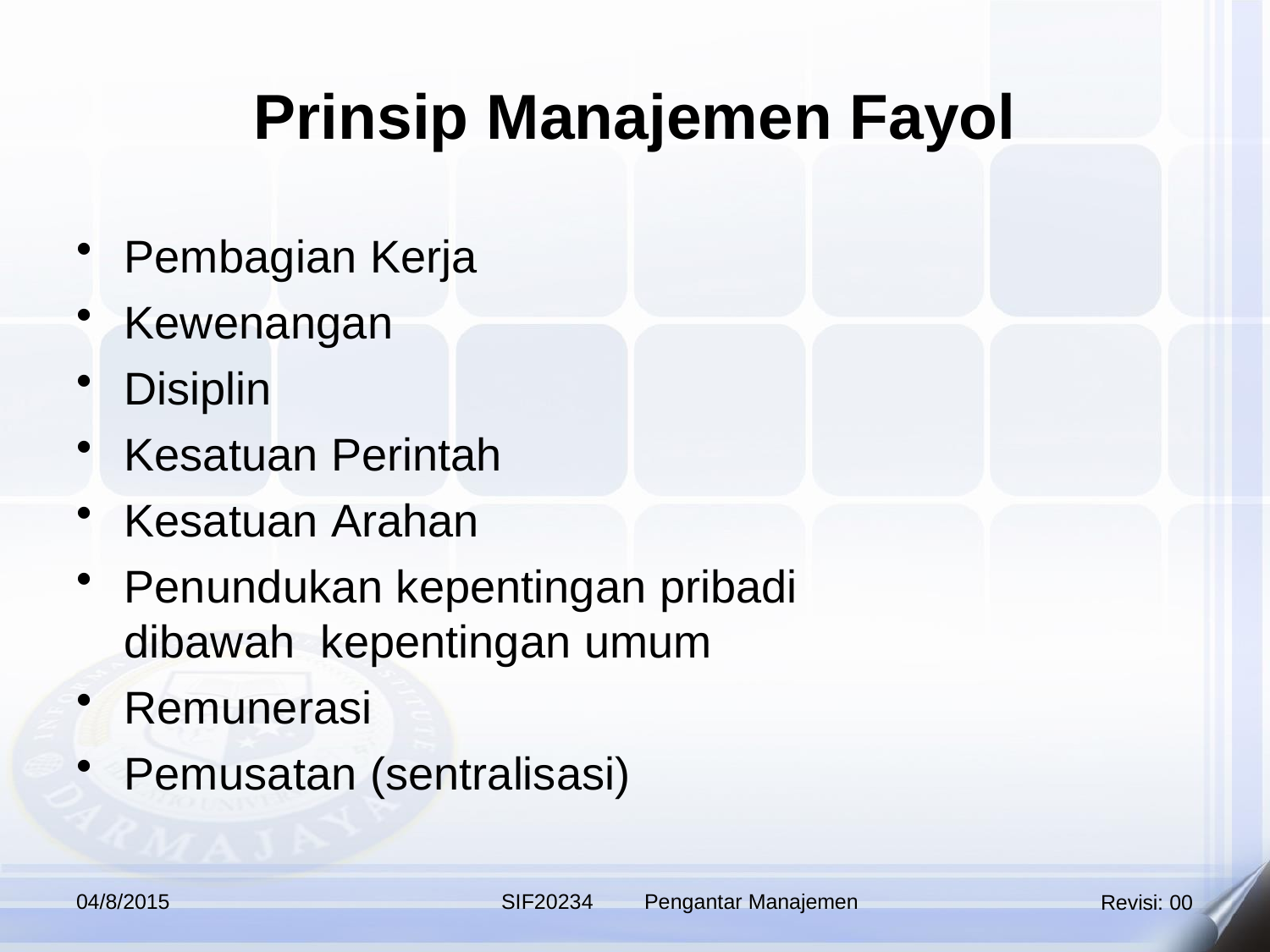

# Prinsip Manajemen Fayol
Pembagian Kerja
Kewenangan
Disiplin
Kesatuan Perintah
Kesatuan Arahan
Penundukan kepentingan pribadi dibawah  kepentingan umum
Remunerasi
Pemusatan (sentralisasi)
04/8/2015
SIF20234
Pengantar Manajemen
Revisi: 00